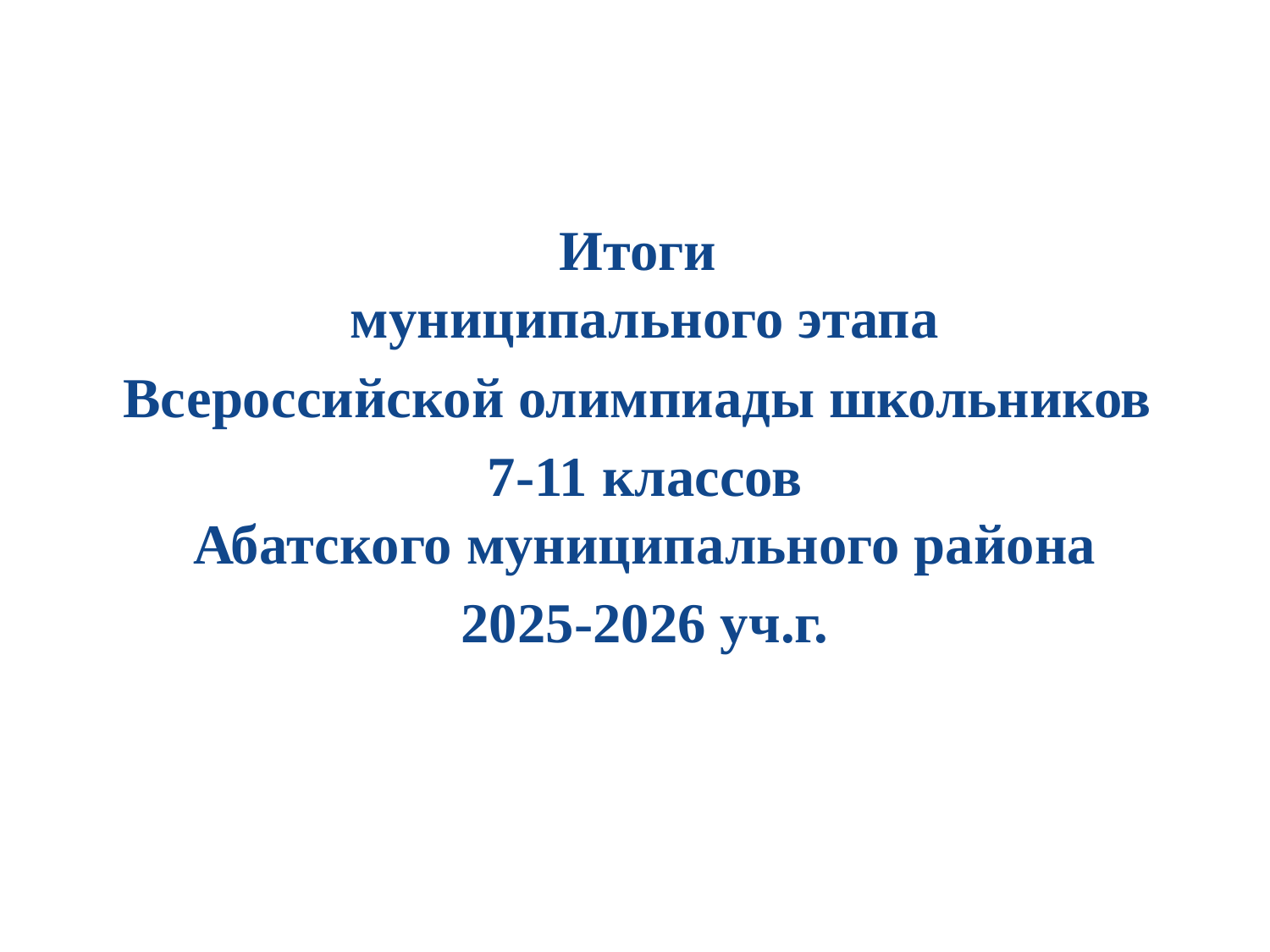

Итоги
 муниципального этапа
Всероссийской олимпиады школьников
7-11 классов
Абатского муниципального района
2025-2026 уч.г.